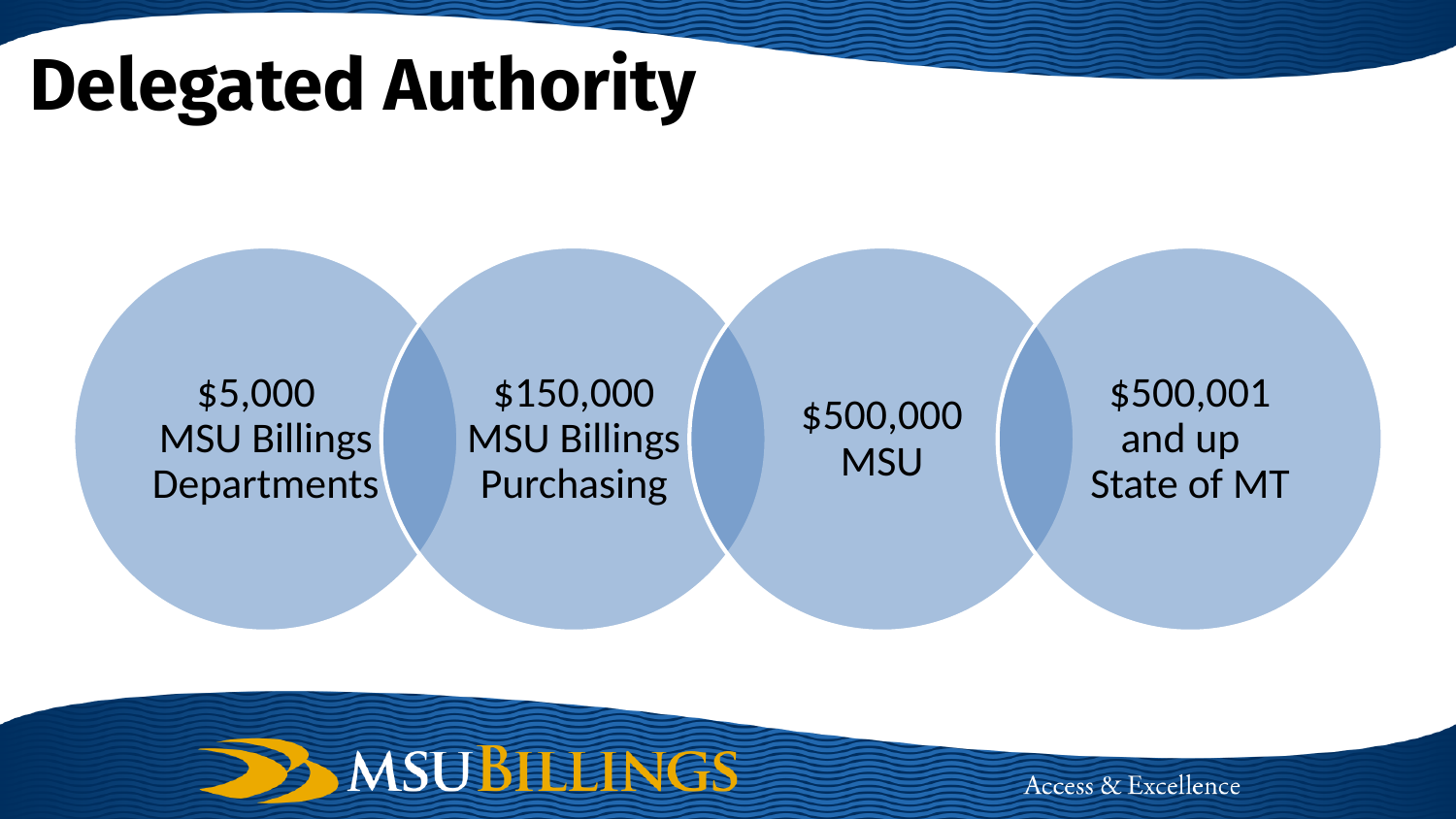

# Delegated Authority
$5,000   MSU Billings Departments
$150,000 MSU Billings Purchasing
$500,000 MSU
$500,001 and up   State of MT